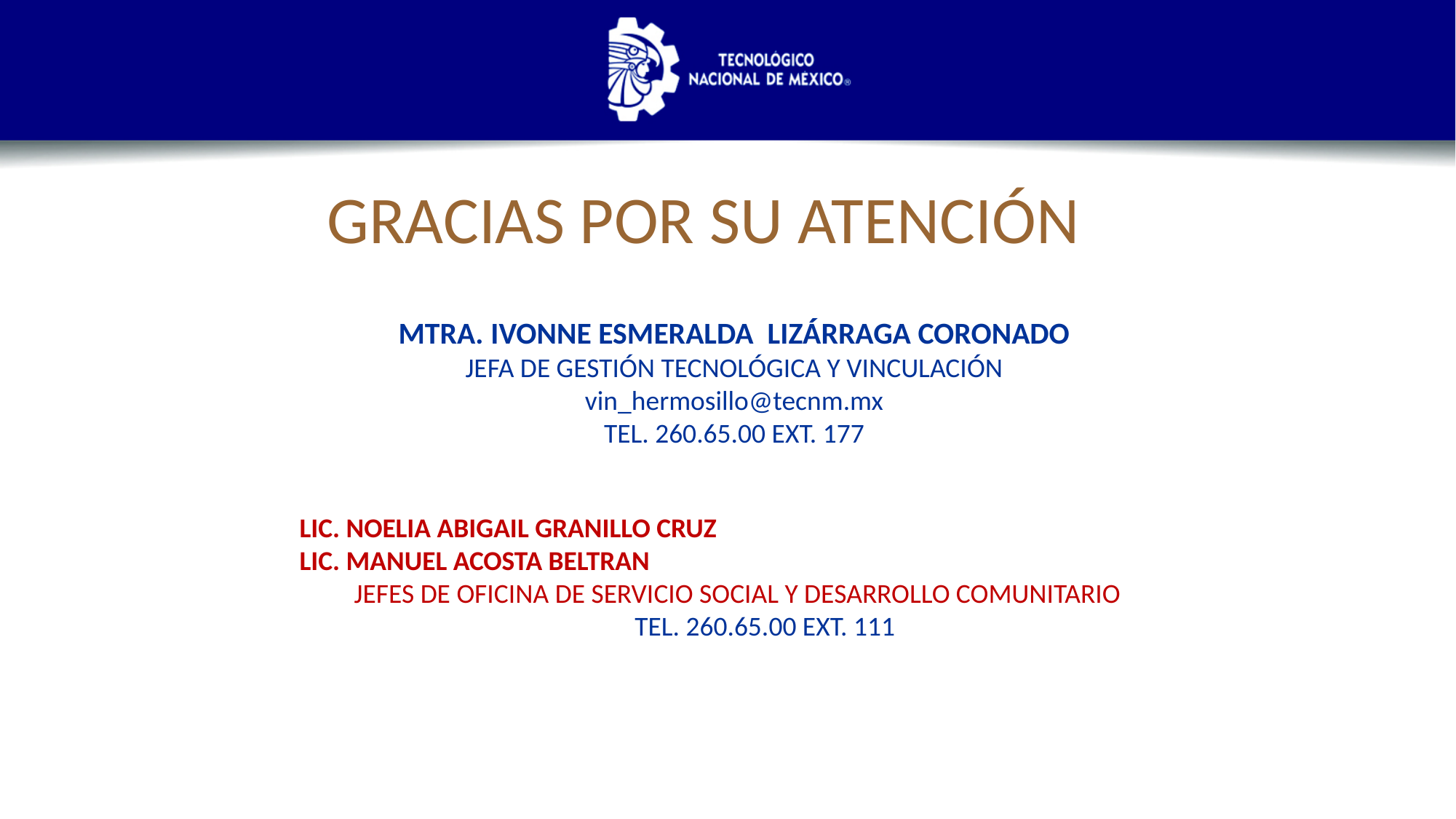

# GRACIAS POR SU ATENCIÓN
MTRA. IVONNE ESMERALDA  LIZÁRRAGA CORONADO
JEFA DE GESTIÓN TECNOLÓGICA Y VINCULACIÓN
vin_hermosillo@tecnm.mx
TEL. 260.65.00 EXT. 177

LIC. NOELIA ABIGAIL GRANILLO CRUZ
LIC. MANUEL ACOSTA BELTRAN
JEFES DE OFICINA DE SERVICIO SOCIAL Y DESARROLLO COMUNITARIO
TEL. 260.65.00 EXT. 111